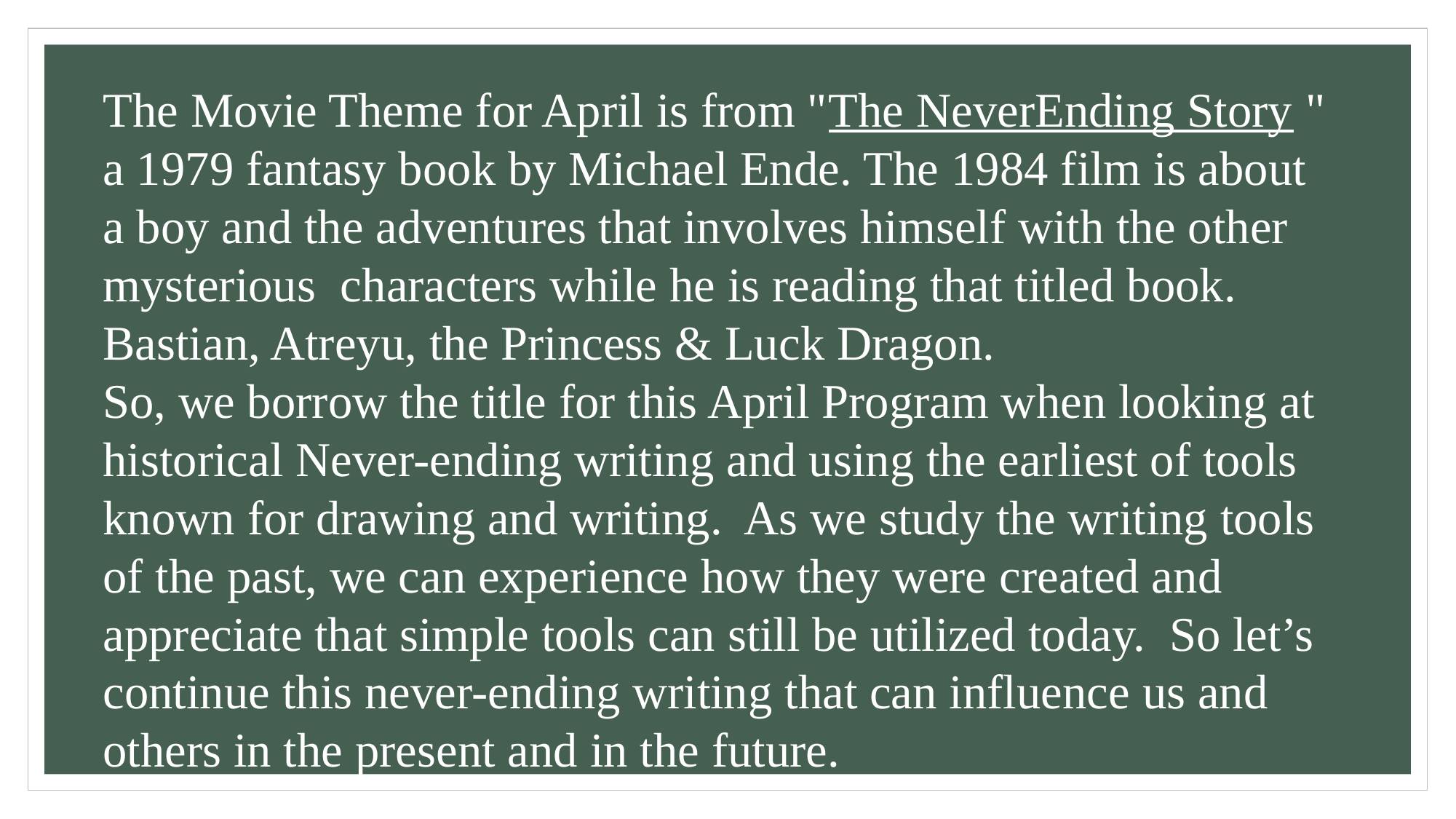

The Movie Theme for April is from "The NeverEnding Story " a 1979 fantasy book by Michael Ende. The 1984 film is about a boy and the adventures that involves himself with the other mysterious  characters while he is reading that titled book. Bastian, Atreyu, the Princess & Luck Dragon.
So, we borrow the title for this April Program when looking at historical Never-ending writing and using the earliest of tools known for drawing and writing.  As we study the writing tools of the past, we can experience how they were created and appreciate that simple tools can still be utilized today.  So let’s continue this never-ending writing that can influence us and others in the present and in the future.